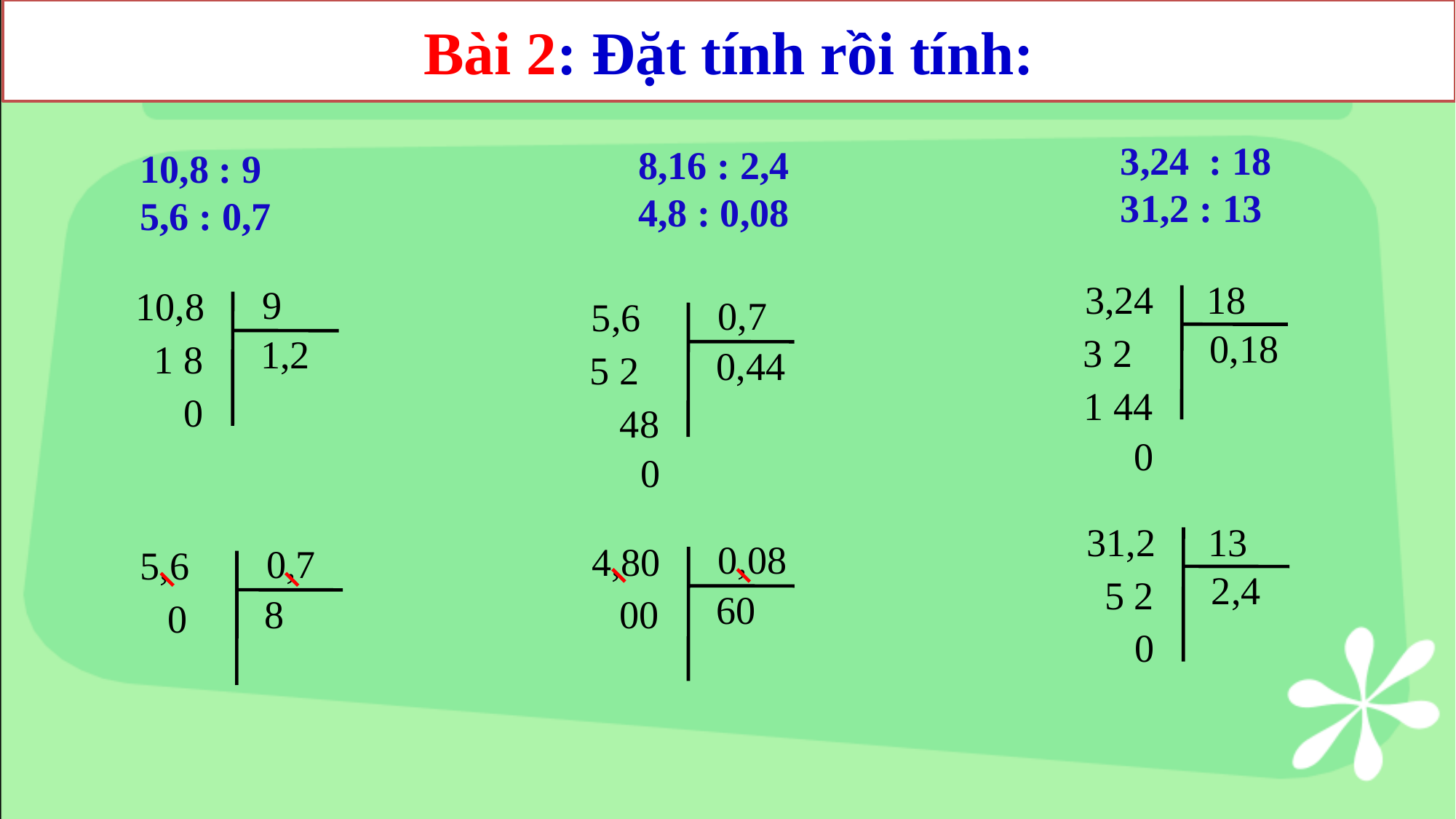

Bài 2: Đặt tính rồi tính:
3,24  : 18
31,2 : 13
8,16 : 2,4
4,8 : 0,08
10,8 : 9
5,6 : 0,7
3,24
18
0,18
3 2
 1 44
        0
9
10,8
1,2
  1 8
      0
0,7
5,6
0,44
5 2
    48
        0
31,2
13
2,4
  5 2
      0
0,08
4,80
60
   00
0,7
5,6
8
   0